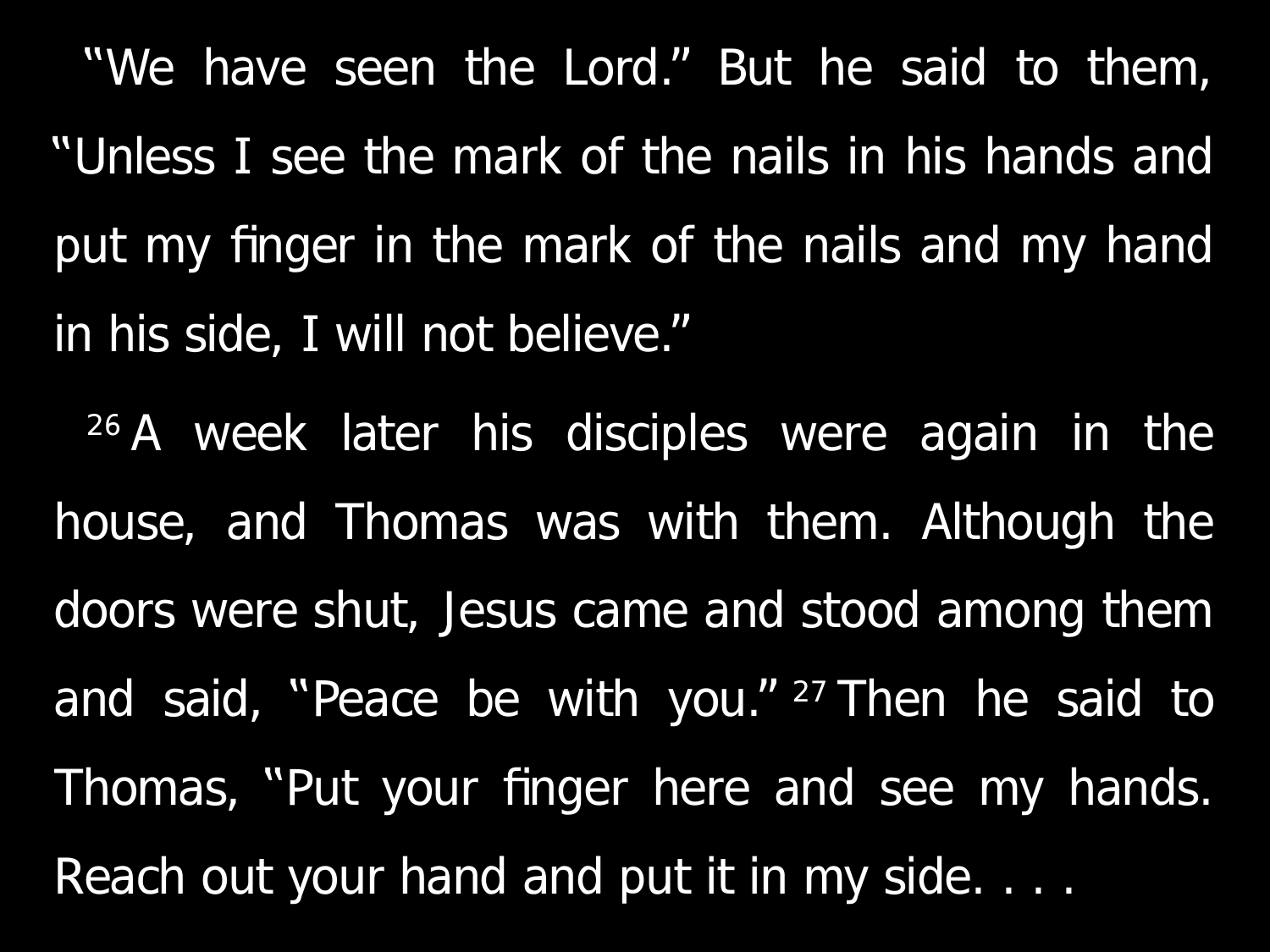

“We have seen the Lord.” But he said to them, “Unless I see the mark of the nails in his hands and put my finger in the mark of the nails and my hand in his side, I will not believe.”
26 A week later his disciples were again in the house, and Thomas was with them. Although the doors were shut, Jesus came and stood among them and said, “Peace be with you.” 27 Then he said to Thomas, “Put your finger here and see my hands. Reach out your hand and put it in my side. . . .